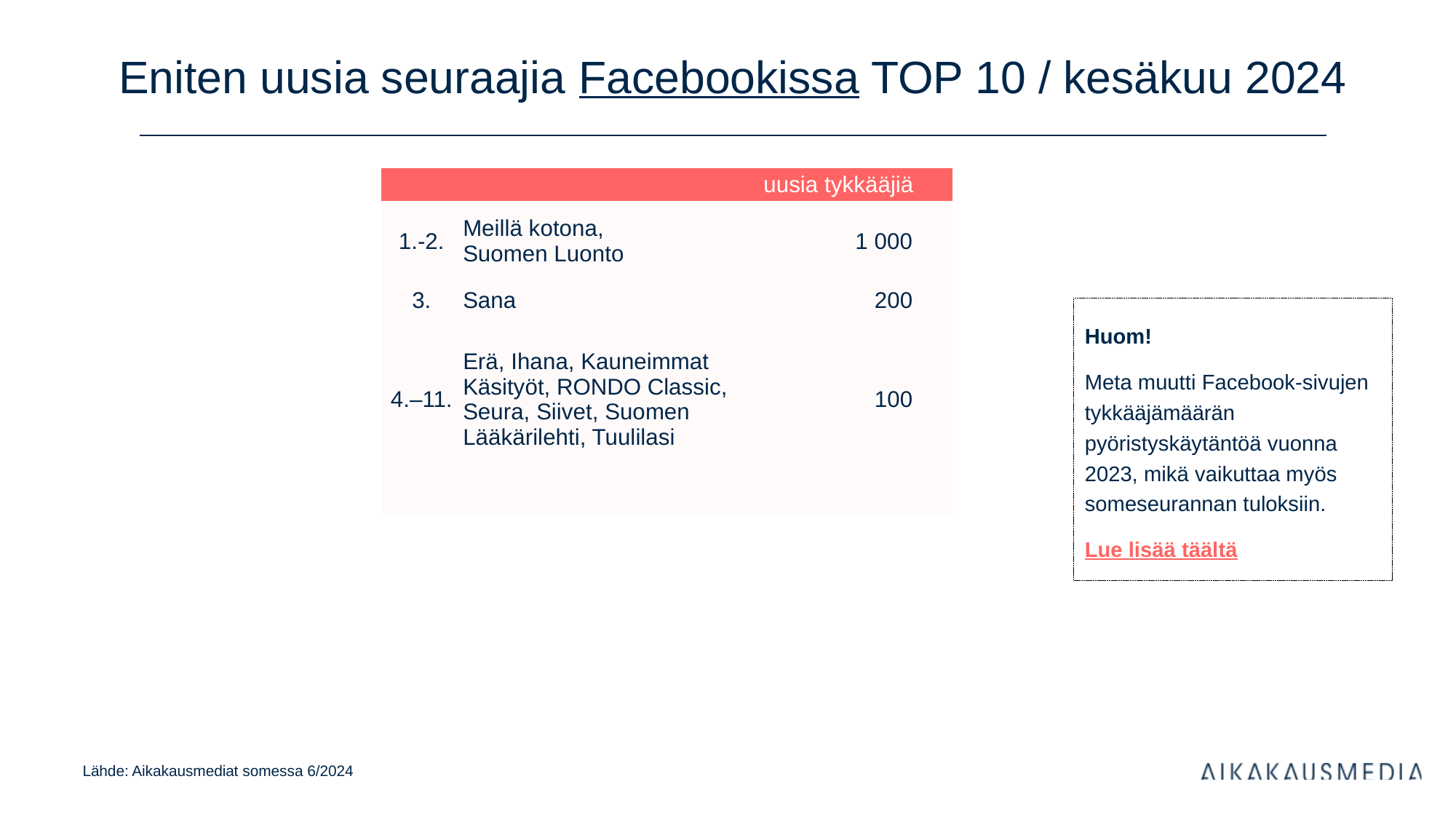

# Eniten uusia seuraajia Facebookissa TOP 10 / kesäkuu 2024
| uusia tykkääjiä |  | kanavan tilaajia |  |
| --- | --- | --- | --- |
| 1.-2. | Meillä kotona, Suomen Luonto | 1 000 |  |
| 3. | Sana | 200 |  |
| 4.–11. | Erä, Ihana, Kauneimmat Käsityöt, RONDO Classic, Seura, Siivet, Suomen Lääkärilehti, Tuulilasi | 100 |  |
|  |  |  |  |
Huom!
Meta muutti Facebook-sivujen tykkääjämäärän pyöristyskäytäntöä vuonna 2023, mikä vaikuttaa myös someseurannan tuloksiin.
Lue lisää täältä